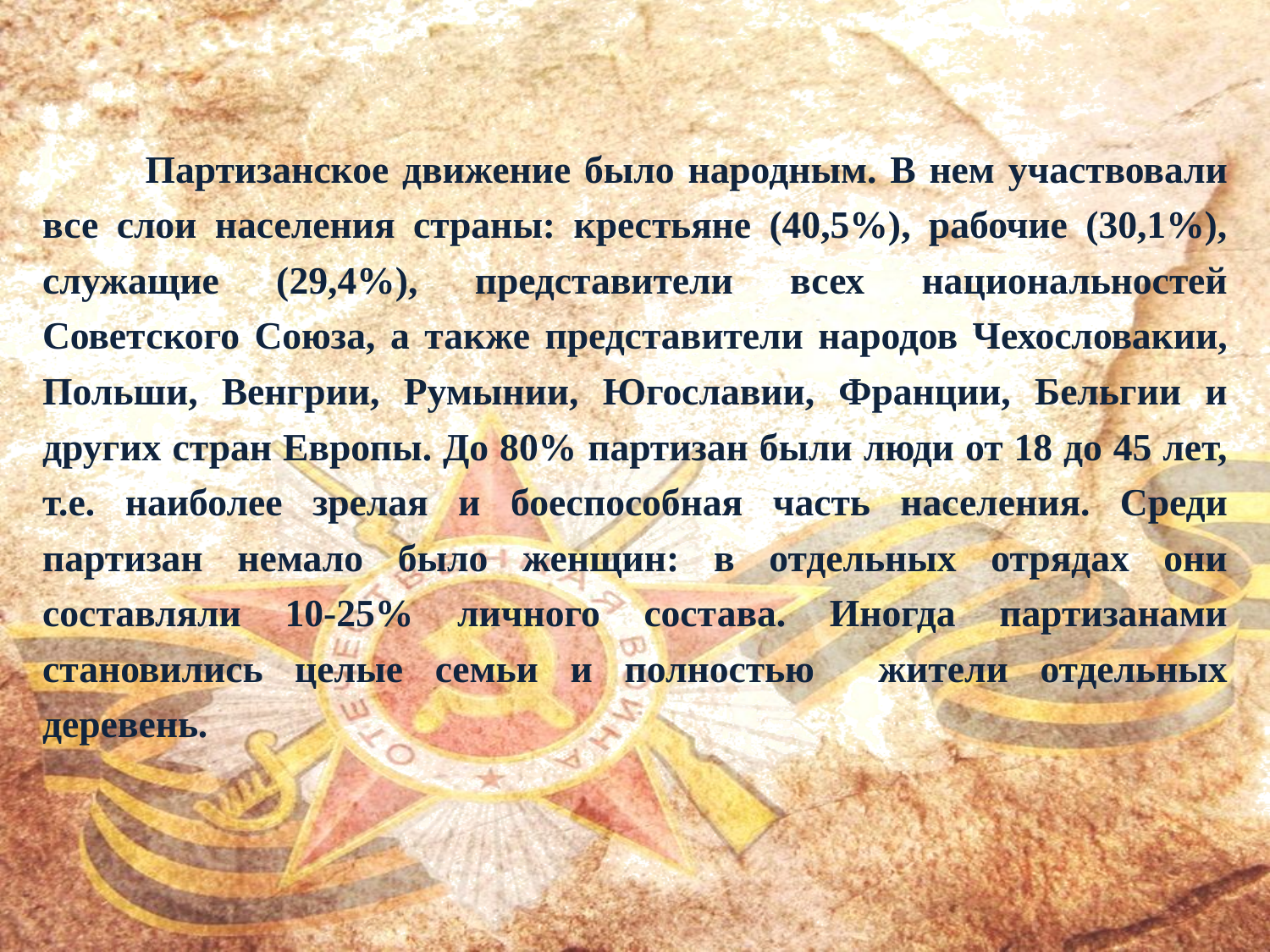

Партизанское движение было народным. В нем участвовали все слои населения страны: крестьяне (40,5%), рабочие (30,1%), служащие (29,4%), представители всех национальностей Советского Союза, а также представители народов Чехословакии, Польши, Венгрии, Румынии, Югославии, Франции, Бельгии и других стран Европы. До 80% партизан были люди от 18 до 45 лет, т.е. наиболее зрелая и боеспособная часть населения. Среди партизан немало было женщин: в отдельных отрядах они составляли 10-25% личного состава. Иногда партизанами становились целые семьи и полностью  жители отдельных деревень.